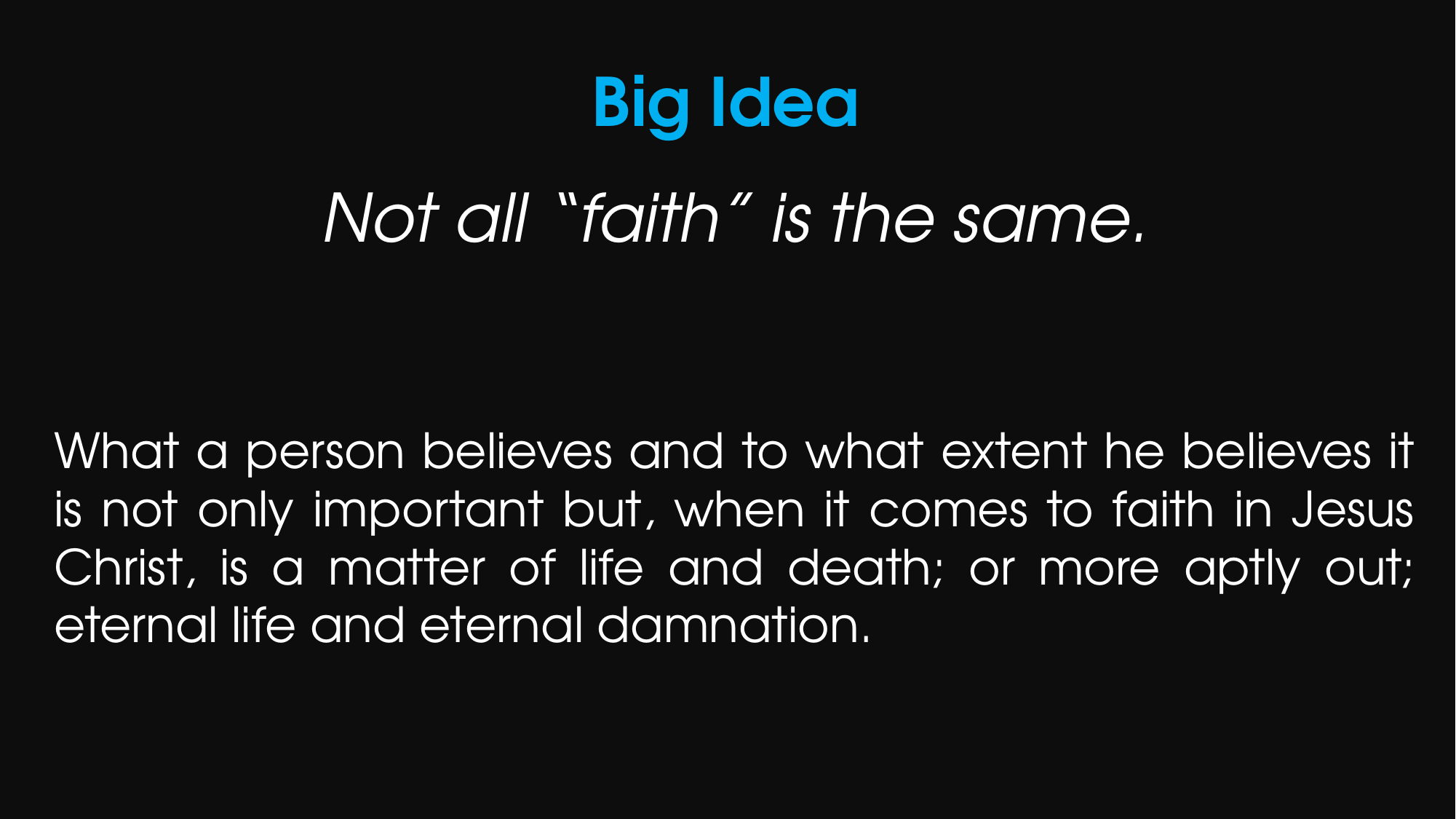

# Big Idea
Not all “faith” is the same.
What a person believes and to what extent he believes it is not only important but, when it comes to faith in Jesus Christ, is a matter of life and death; or more aptly out; eternal life and eternal damnation.